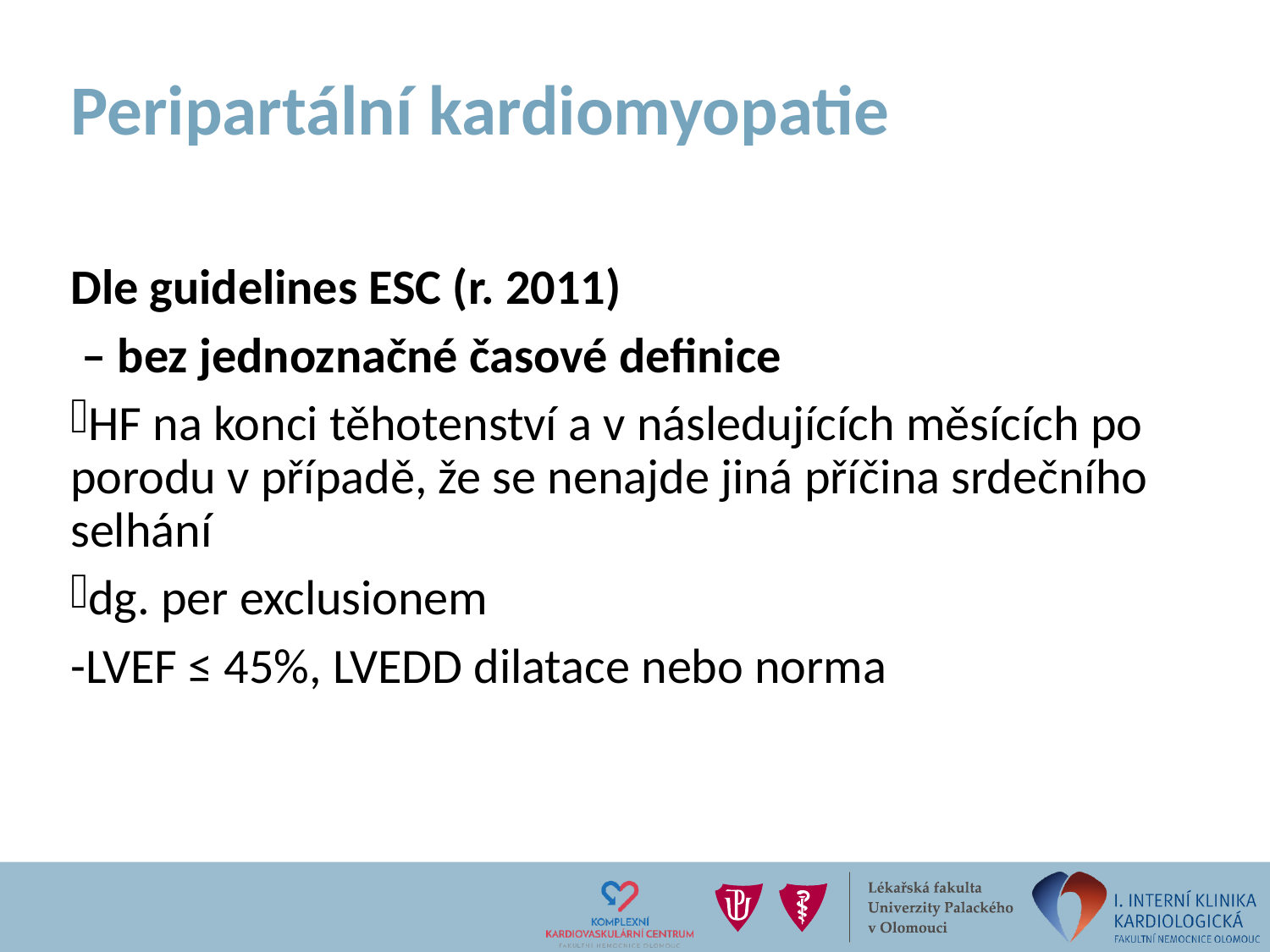

# Peripartální kardiomyopatie

Dle guidelines ESC (r. 2011)
 – bez jednoznačné časové definice
HF na konci těhotenství a v následujících měsících po porodu v případě, že se nenajde jiná příčina srdečního selhání
dg. per exclusionem
-LVEF ≤ 45%, LVEDD dilatace nebo norma